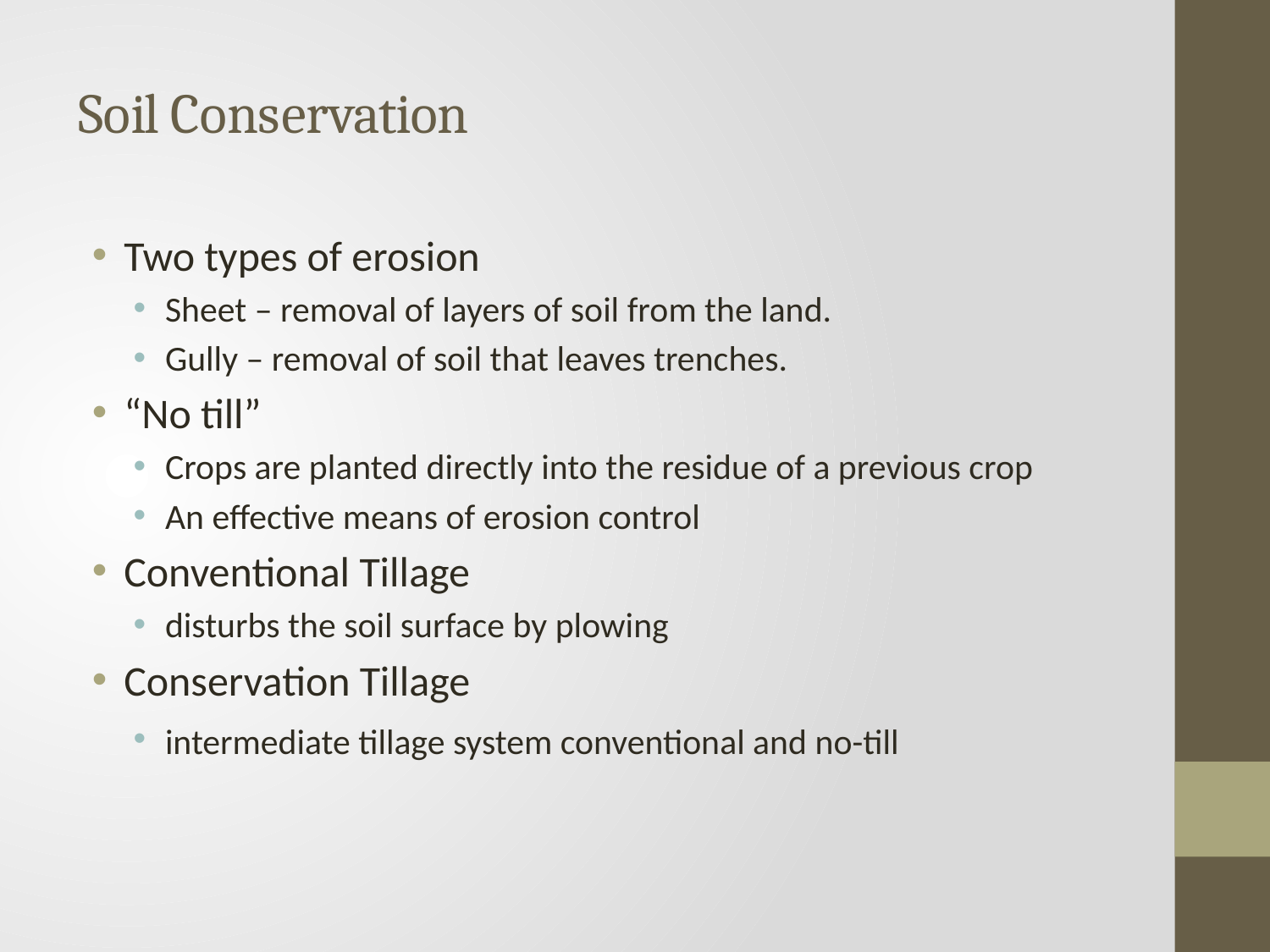

# Soil Conservation
Two types of erosion
Sheet – removal of layers of soil from the land.
Gully – removal of soil that leaves trenches.
“No till”
Crops are planted directly into the residue of a previous crop
An effective means of erosion control
Conventional Tillage
disturbs the soil surface by plowing
Conservation Tillage
intermediate tillage system conventional and no-till